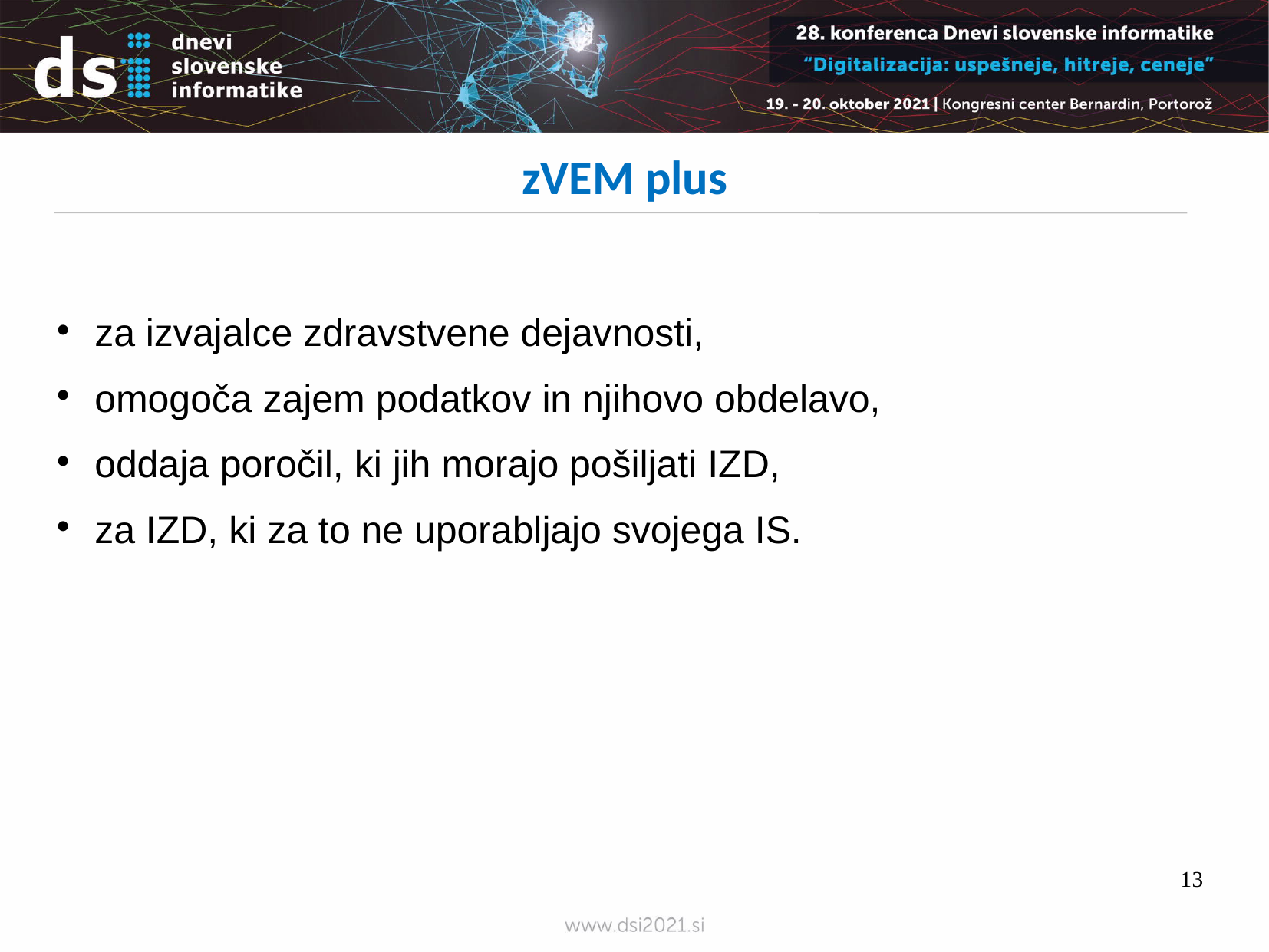

zVEM plus

 za izvajalce zdravstvene dejavnosti,
 omogoča zajem podatkov in njihovo obdelavo,
 oddaja poročil, ki jih morajo pošiljati IZD,
 za IZD, ki za to ne uporabljajo svojega IS.

13